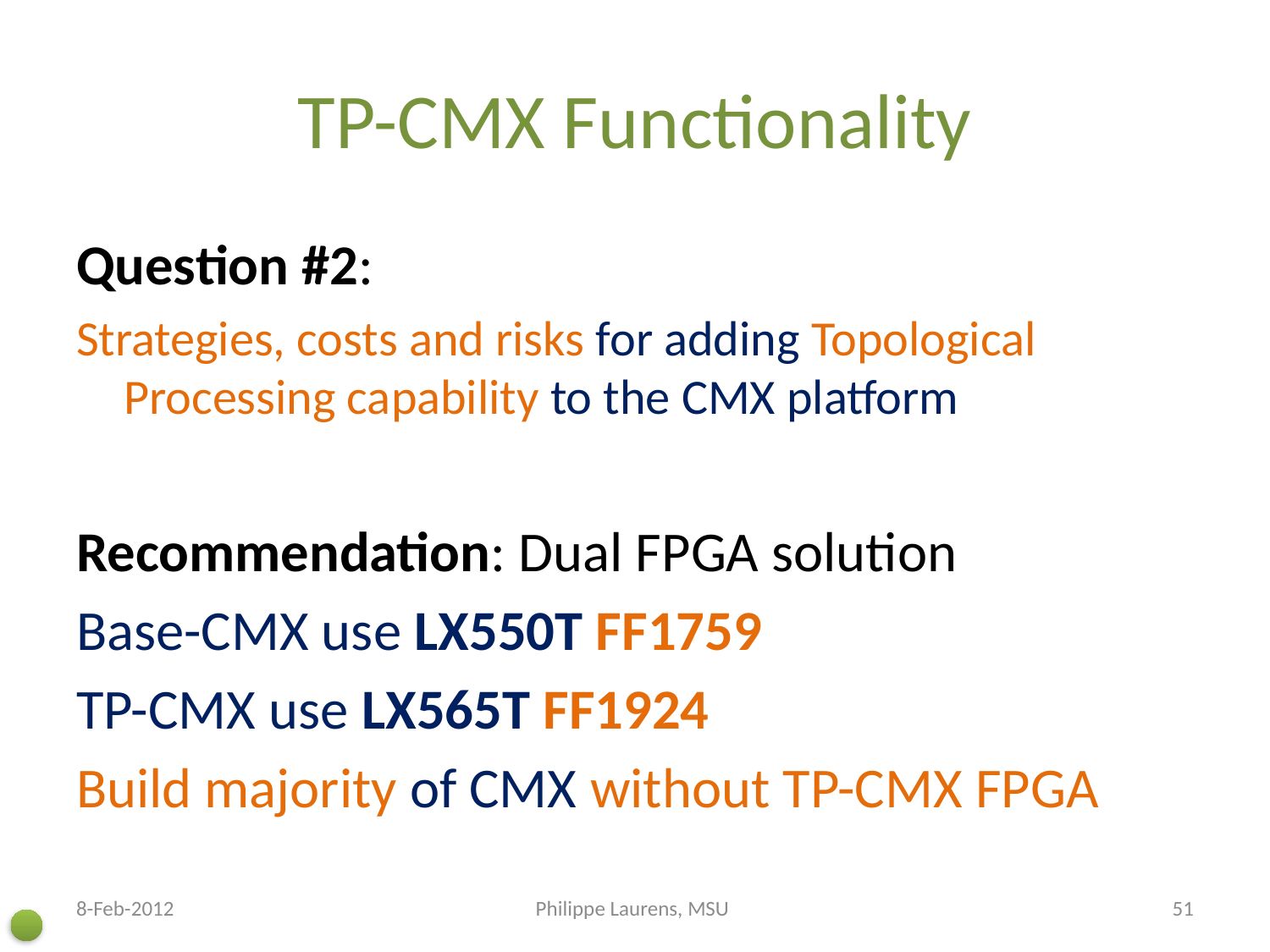

# TP-CMX Functionality
Question #2:
Strategies, costs and risks for adding Topological Processing capability to the CMX platform

Recommendation: Dual FPGA solution
Base-CMX use LX550T FF1759
TP-CMX use LX565T FF1924
Build majority of CMX without TP-CMX FPGA

8-Feb-2012
Philippe Laurens, MSU
51